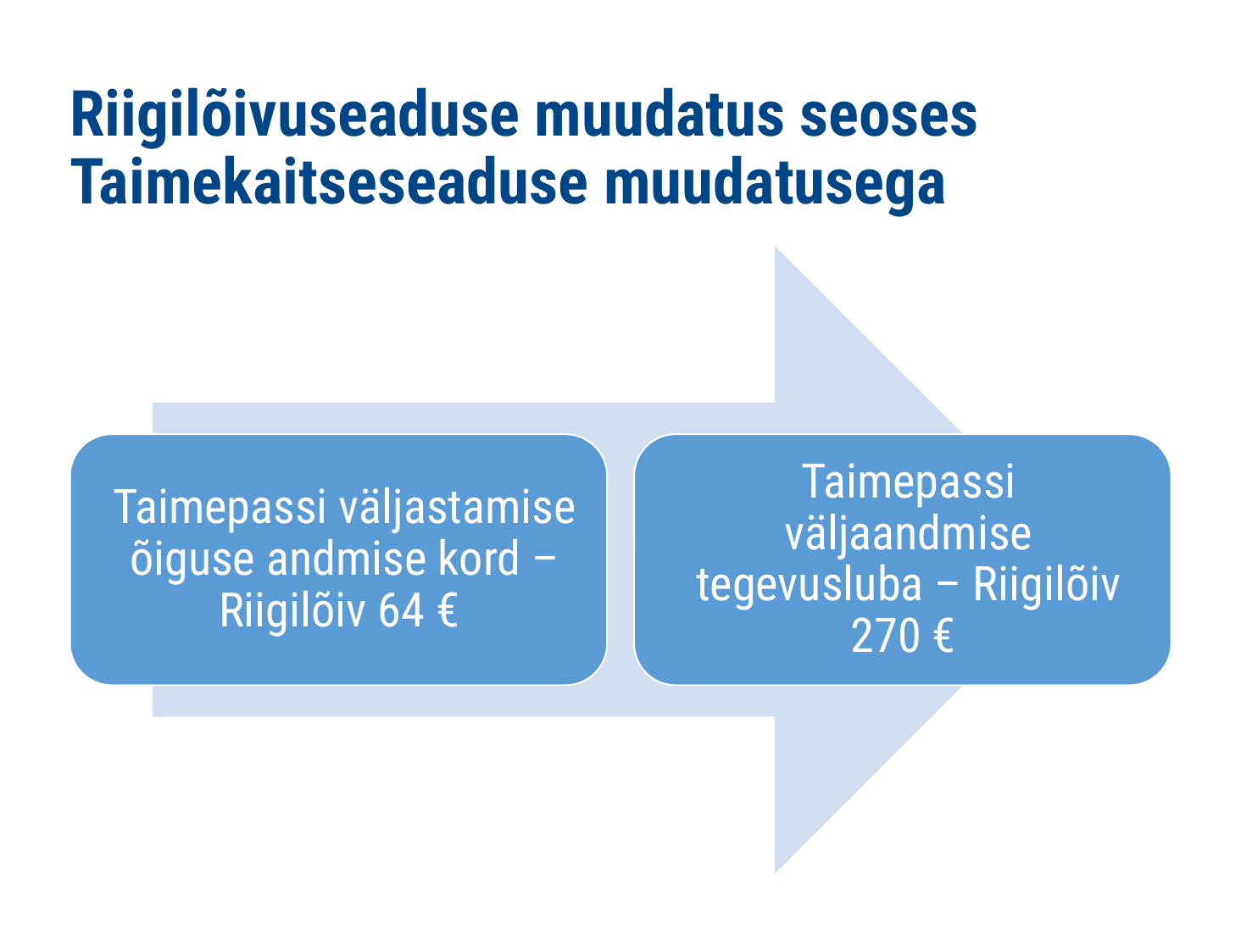

# Riigilõivuseaduse muudatus seoses Taimekaitseseaduse muudatusega
Taimepassi väljastamise õiguse andmise kord – Riigilõiv 64 €
Taimepassi väljaandmise tegevusluba – Riigilõiv 270 €